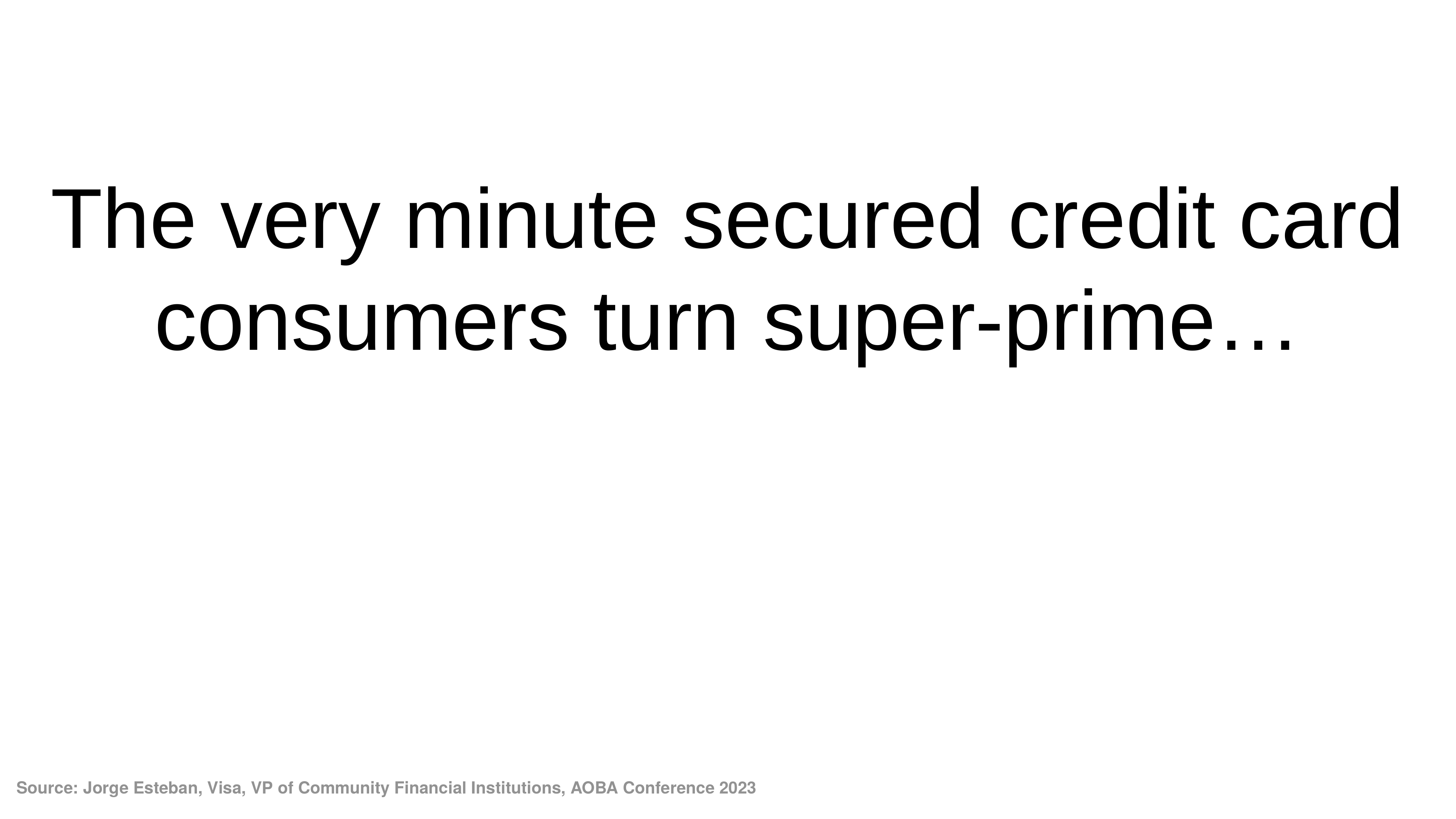

The very minute secured credit card consumers turn super-prime…
they get a mailer from Chase
they get a mailer from Chase
Source: Jorge Esteban, Visa, VP of Community Financial Institutions, AOBA Conference 2023